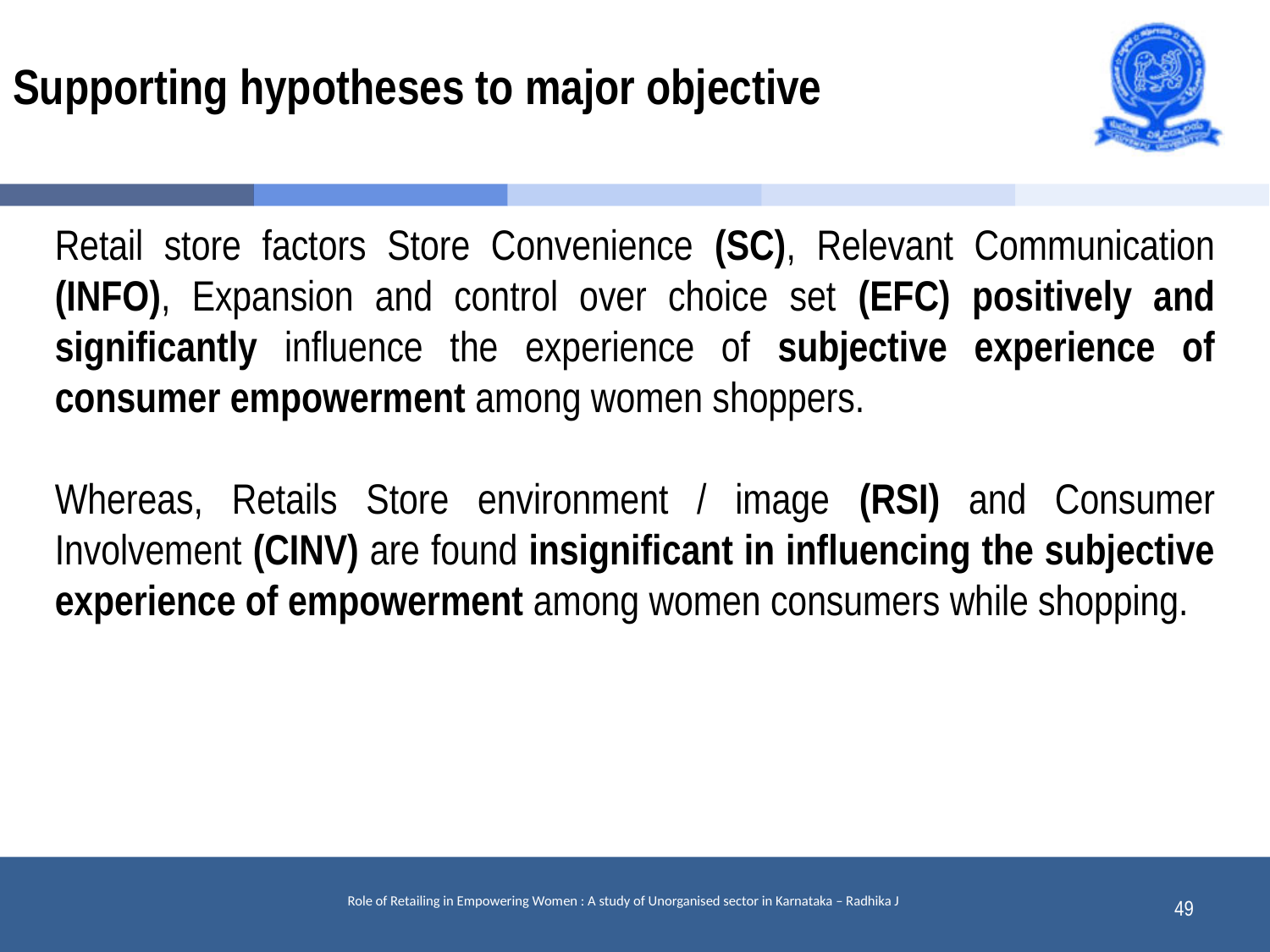

# Supporting hypotheses to major objective
Retail store factors Store Convenience (SC), Relevant Communication (INFO), Expansion and control over choice set (EFC) positively and significantly influence the experience of subjective experience of consumer empowerment among women shoppers.

Whereas, Retails Store environment / image (RSI) and Consumer Involvement (CINV) are found insignificant in influencing the subjective experience of empowerment among women consumers while shopping.
49